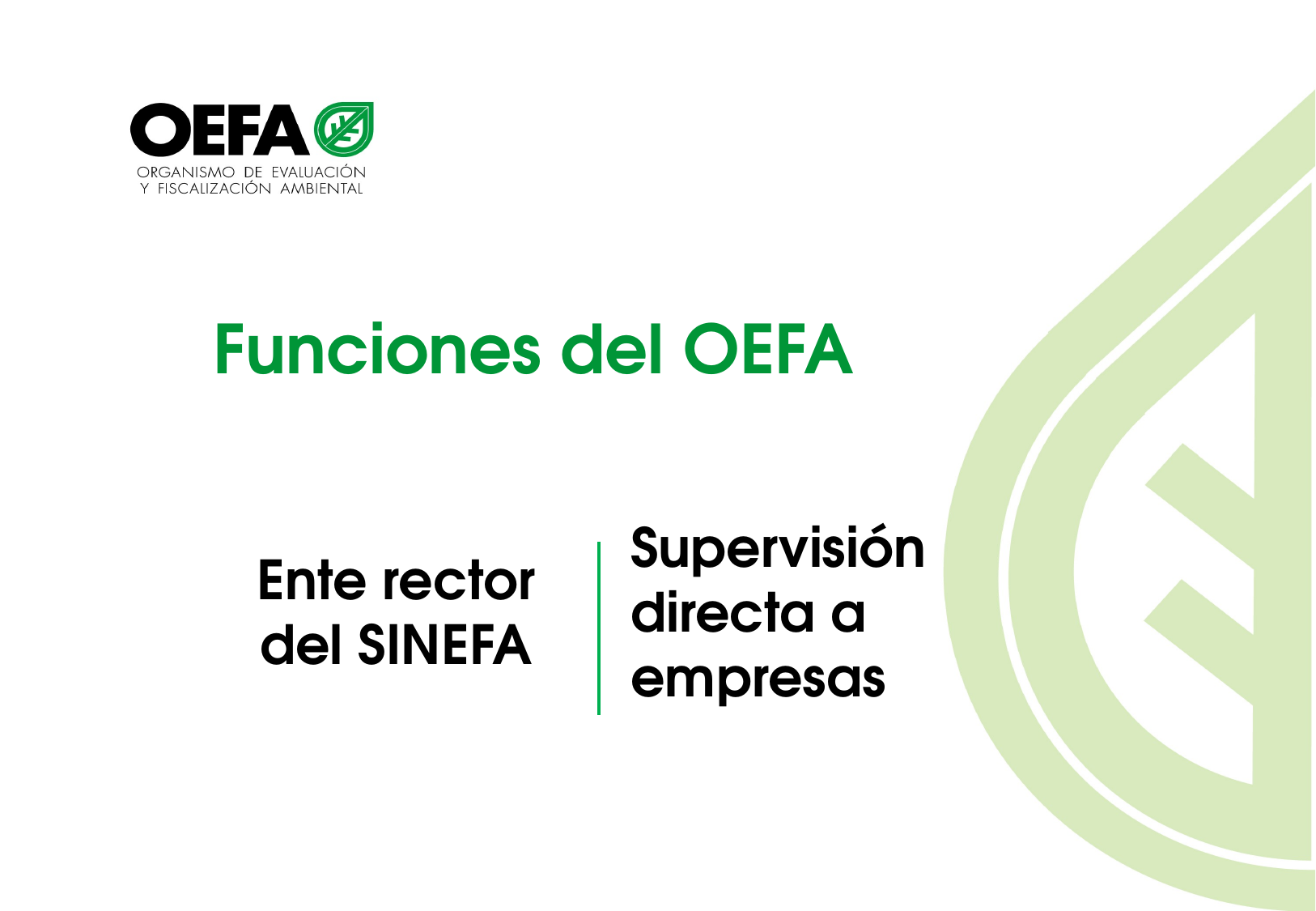

Funciones del OEFA
Supervisión directa a empresas
Ente rector del SINEFA